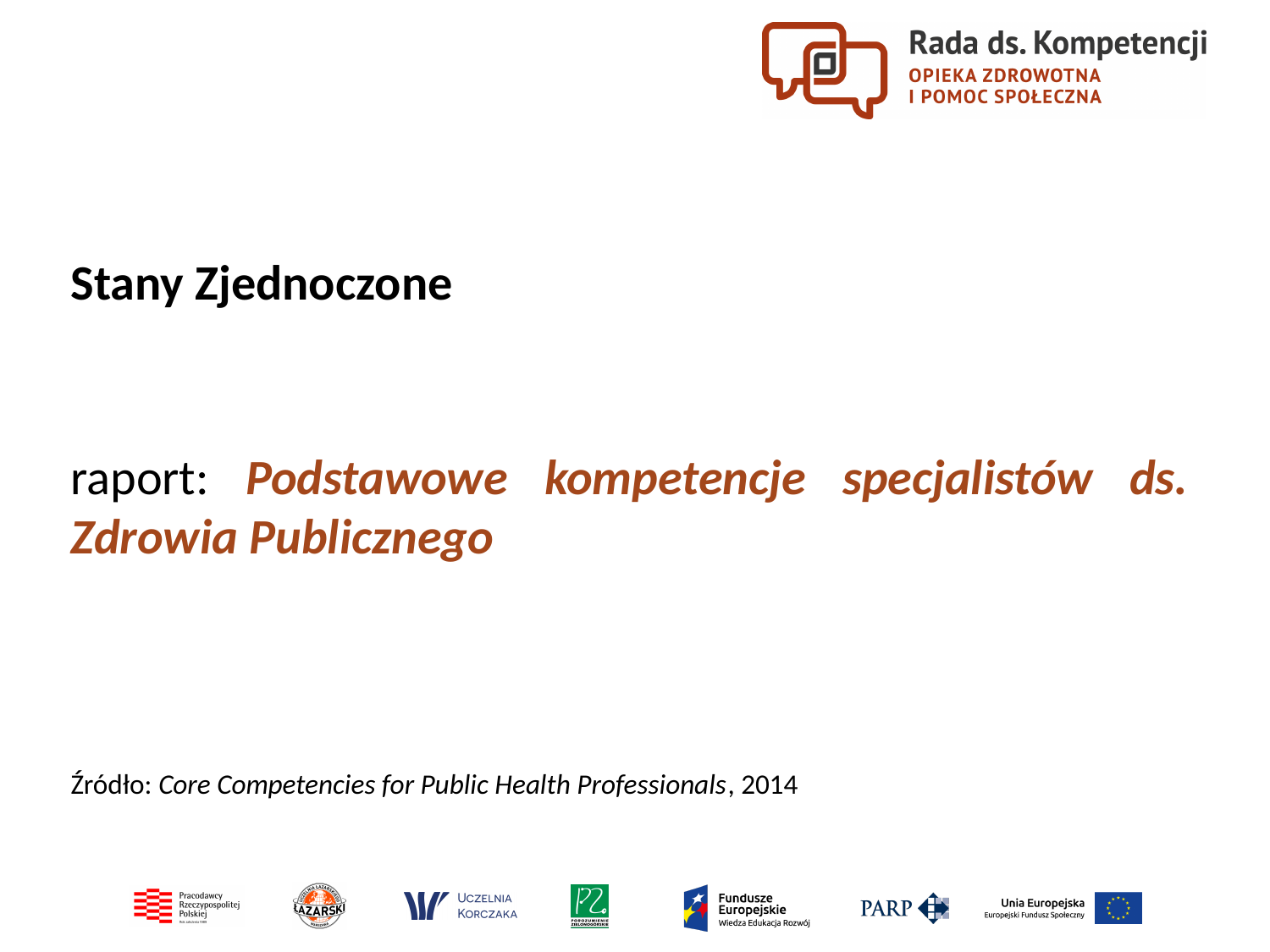

Stany Zjednoczone

raport: Podstawowe kompetencje specjalistów ds. Zdrowia Publicznego

Źródło: Core Competencies for Public Health Professionals, 2014